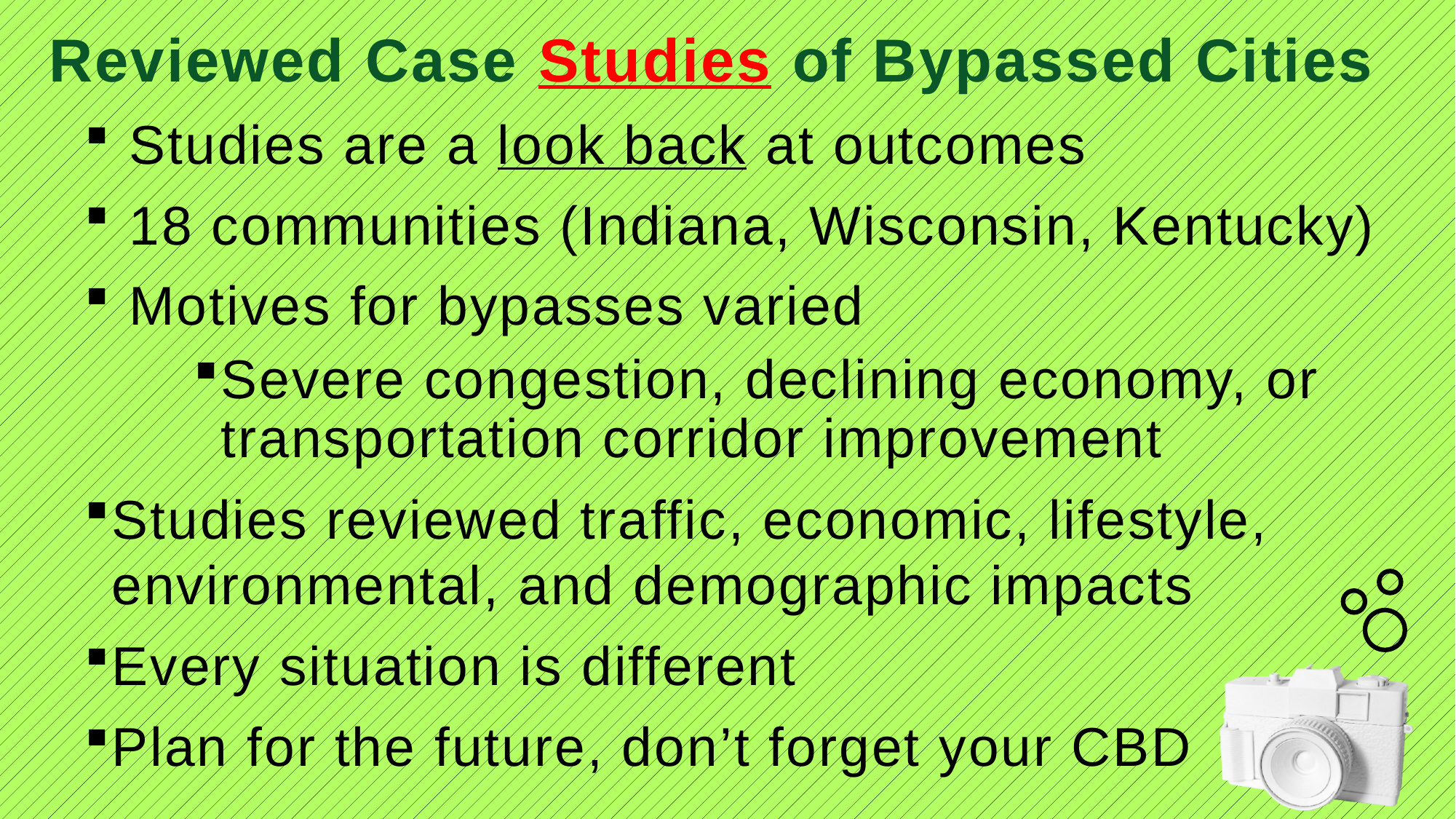

Reviewed Case Studies of Bypassed Cities
 Studies are a look back at outcomes
 18 communities (Indiana, Wisconsin, Kentucky)
 Motives for bypasses varied
Severe congestion, declining economy, or transportation corridor improvement
Studies reviewed traffic, economic, lifestyle, environmental, and demographic impacts
Every situation is different
Plan for the future, don’t forget your CBD